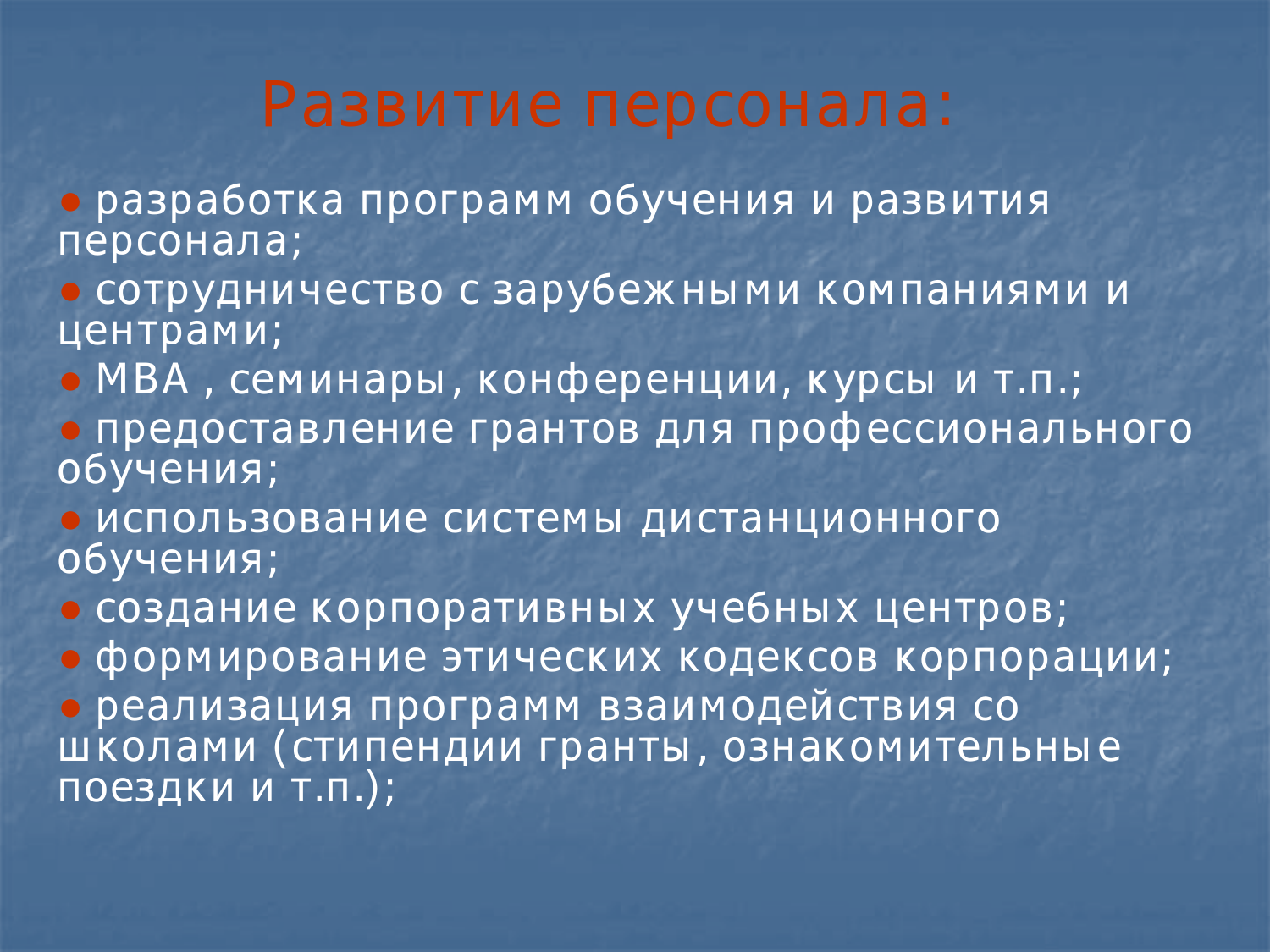

# Развитие персонала:
● разработка программ обучения и развития персонала;
● сотрудничество с зарубежными компаниями и центрами;
● МВА , семинары, конференции, курсы и т.п.;
● предоставление грантов для профессионального обучения;
● использование системы дистанционного  обучения;
● создание корпоративных учебных центров;
● формирование этических кодексов корпорации;
● реализация программ взаимодействия со школами (стипендии гранты, ознакомительные поездки и т.п.);